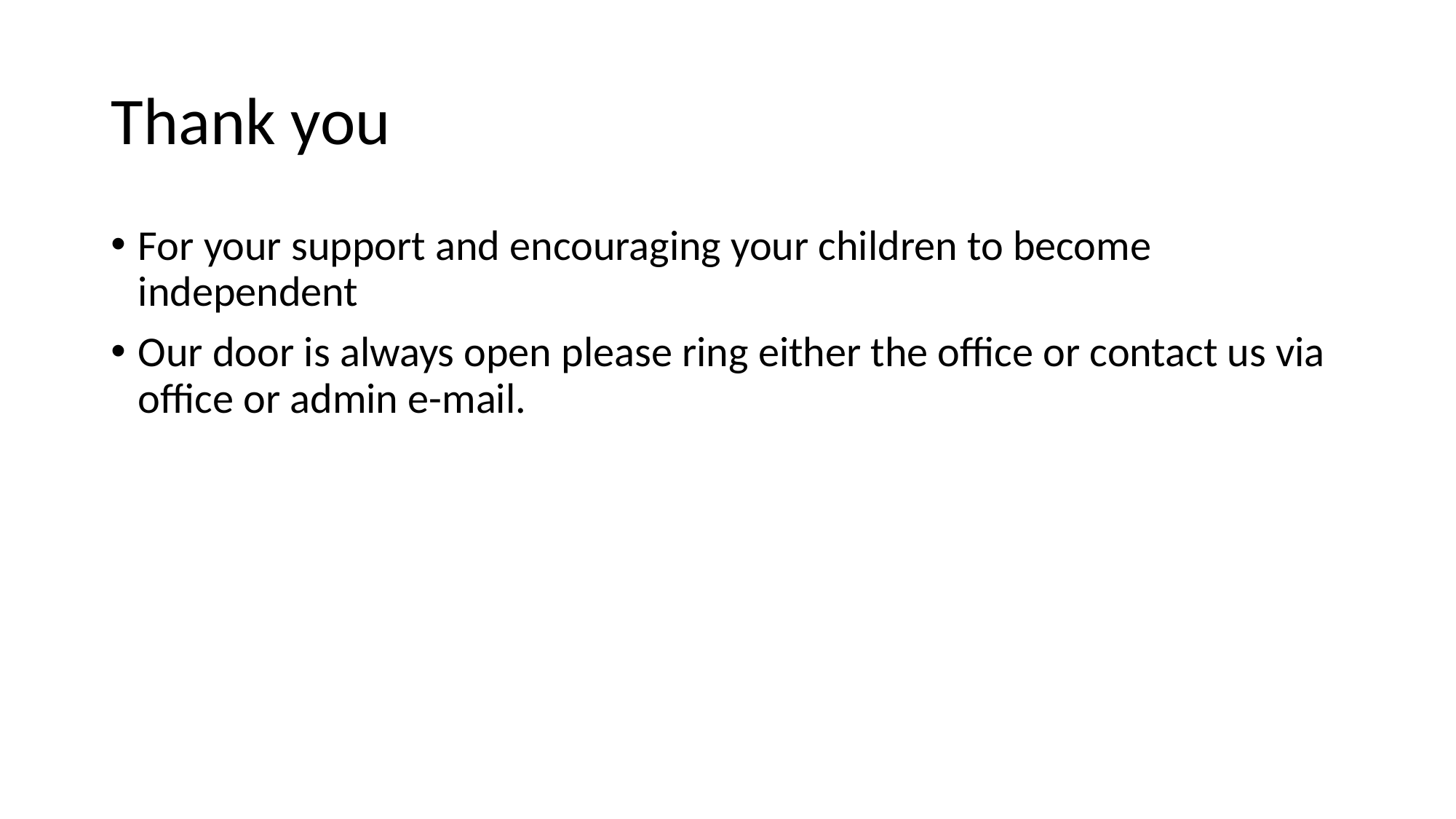

# Thank you
For your support and encouraging your children to become independent
Our door is always open please ring either the office or contact us via office or admin e-mail.